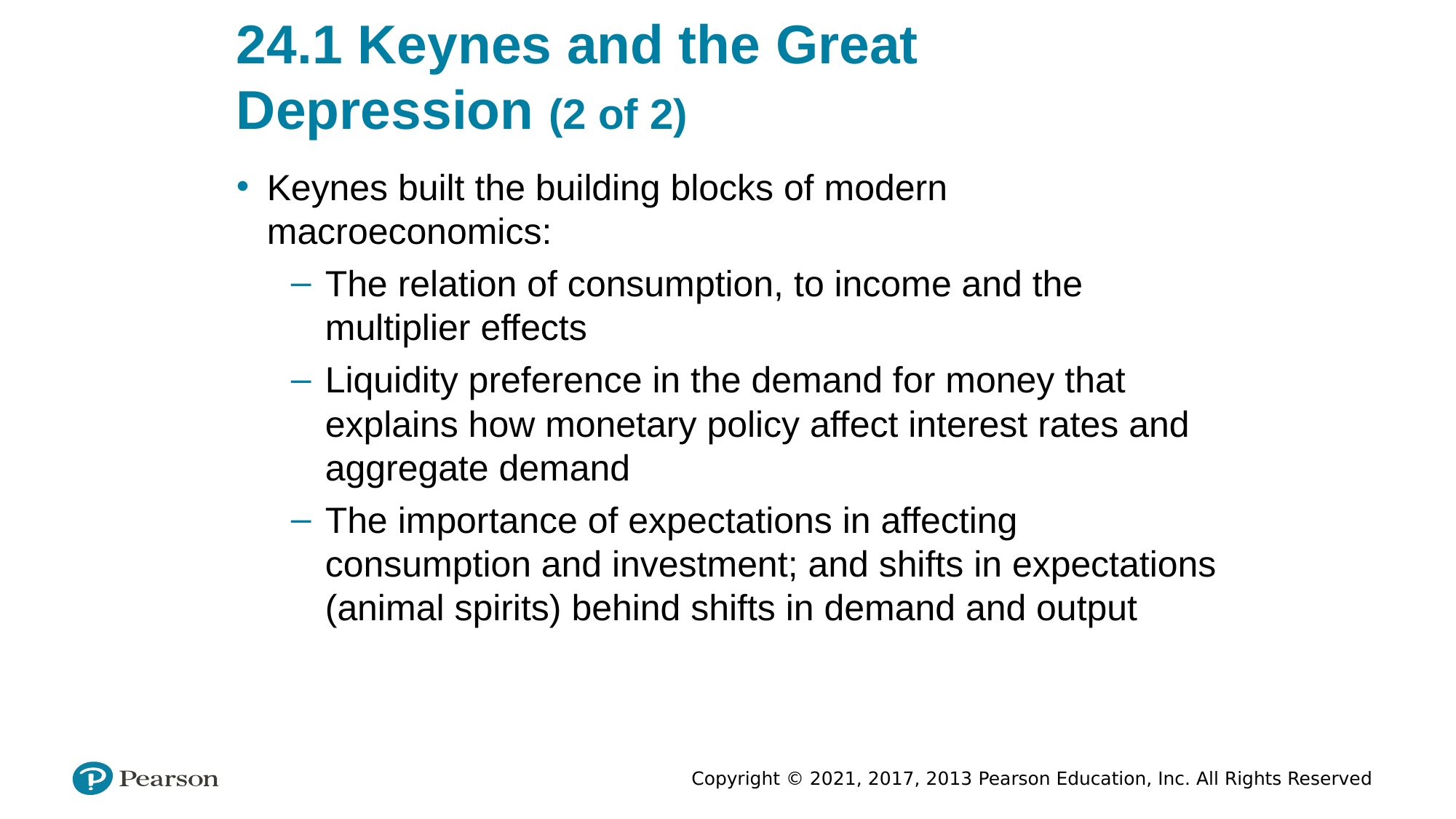

# 24.1 Keynes and the Great Depression (2 of 2)
Keynes built the building blocks of modern macroeconomics:
The relation of consumption, to income and the multiplier effects
Liquidity preference in the demand for money that explains how monetary policy affect interest rates and aggregate demand
The importance of expectations in affecting consumption and investment; and shifts in expectations (animal spirits) behind shifts in demand and output